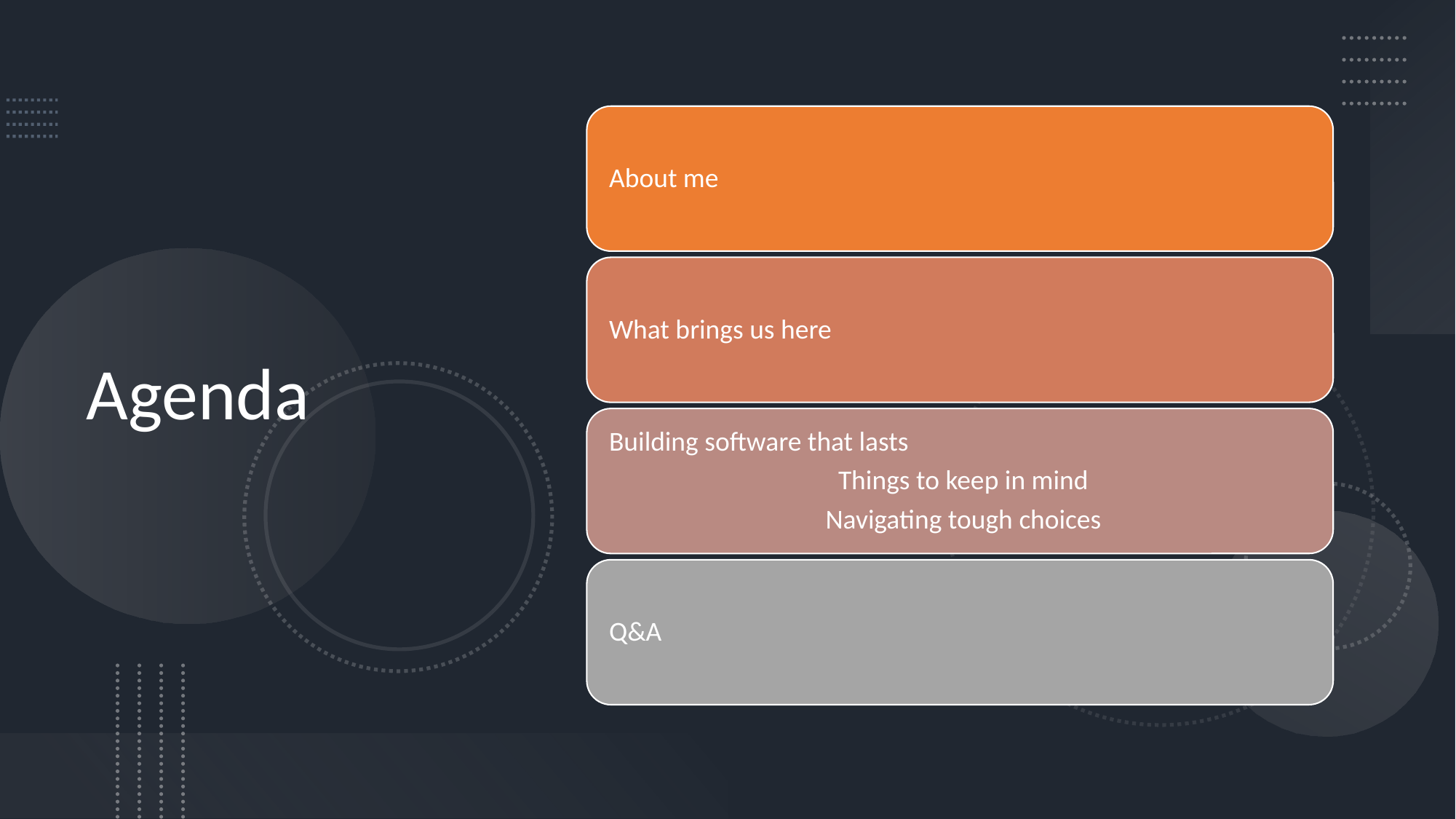

# Agenda
About me
What brings us here
Building software that lasts
Things to keep in mind
Navigating tough choices
Q&A